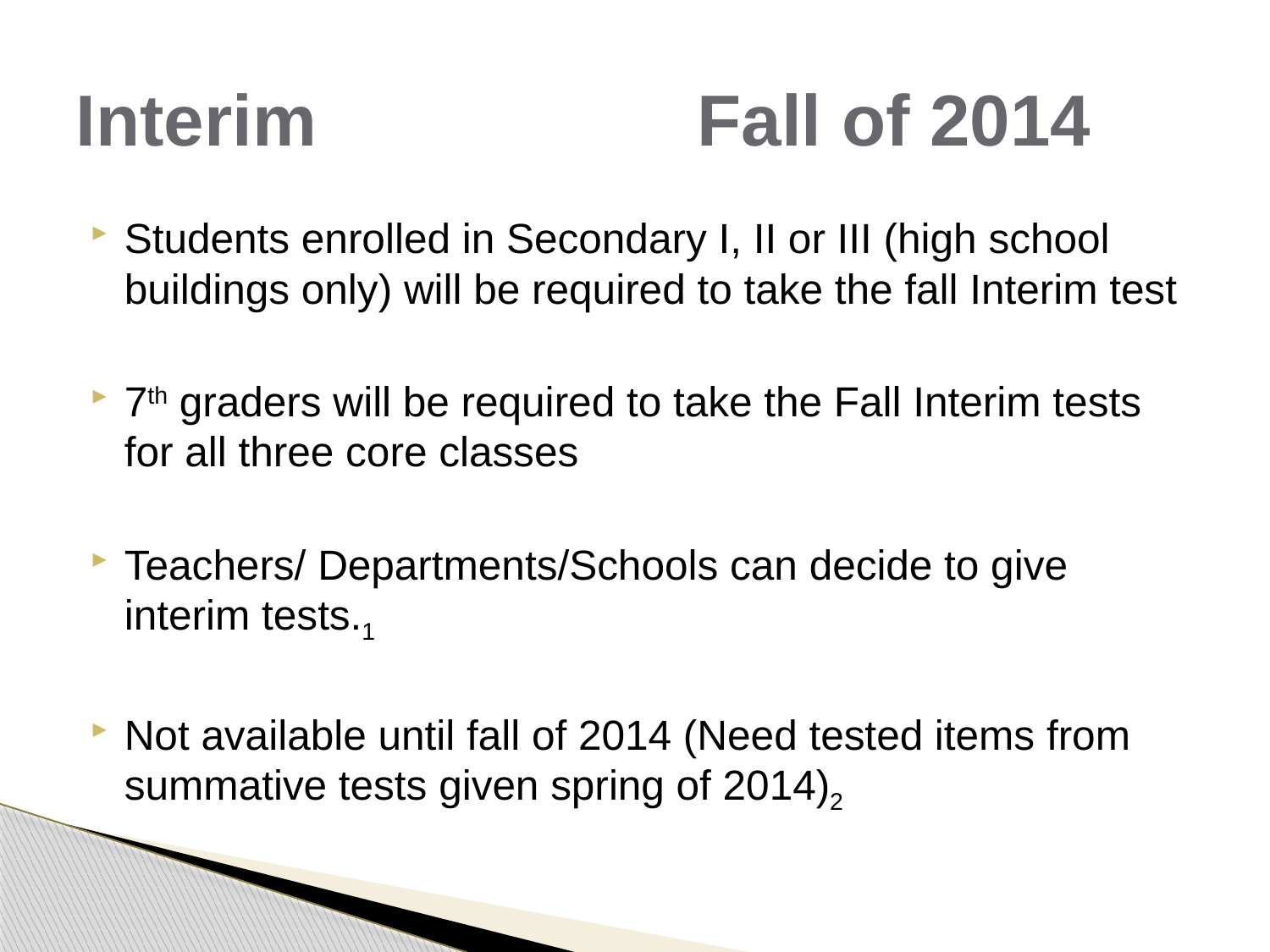

# Interim                   Fall of 2014
Students enrolled in Secondary I, II or III (high school buildings only) will be required to take the fall Interim test

7th graders will be required to take the Fall Interim tests for all three core classes

Teachers/ Departments/Schools can decide to give interim tests.1

Not available until fall of 2014 (Need tested items from summative tests given spring of 2014)2